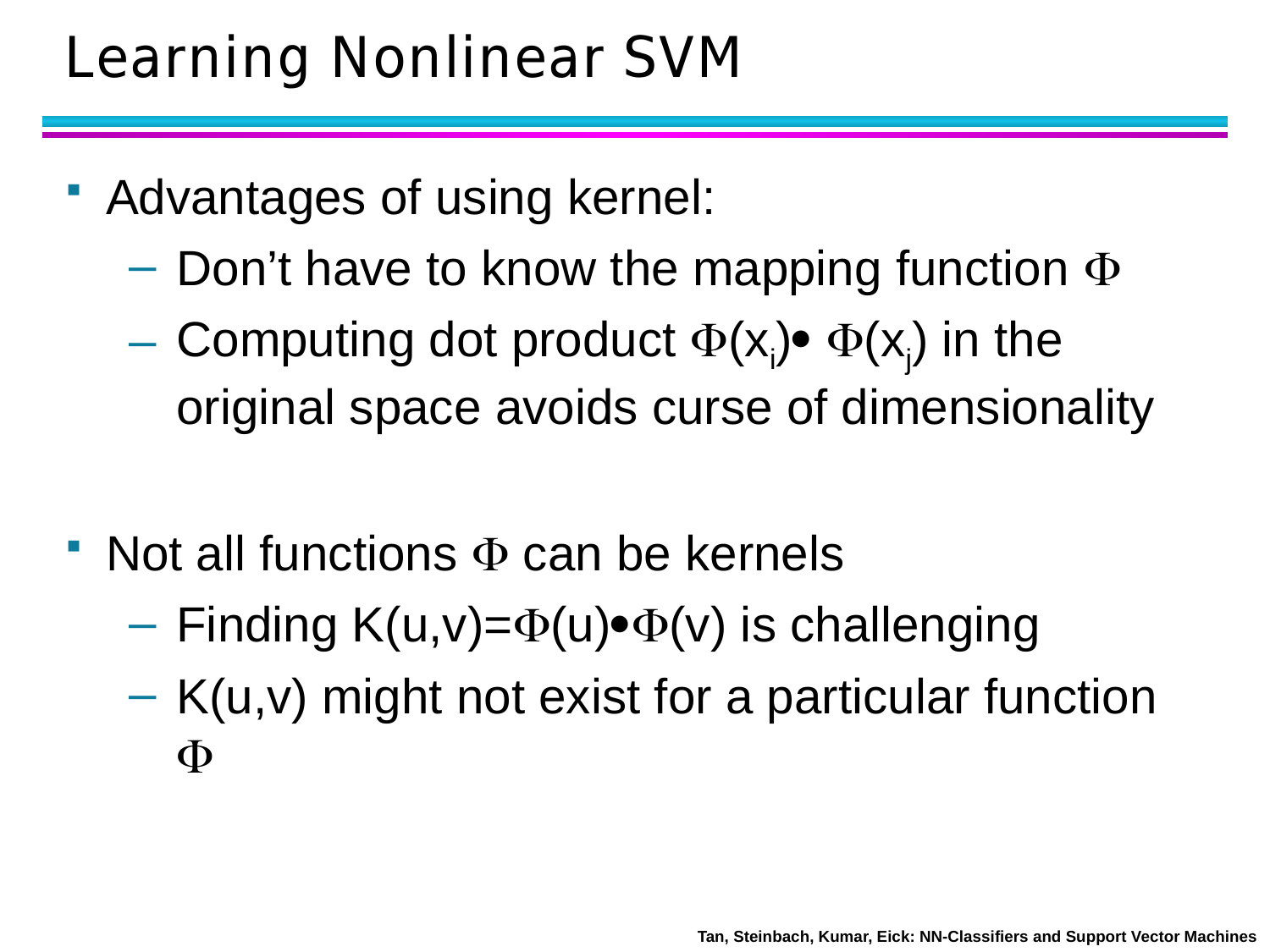

# Learning Nonlinear SVM
Advantages of using kernel:
Don’t have to know the mapping function Φ
Computing dot product Φ(xi)• Φ(xj) in the original space avoids curse of dimensionality

Not all functions Φ can be kernels
Finding K(u,v)=Φ(u)•Φ(v) is challenging
K(u,v) might not exist for a particular function Φ